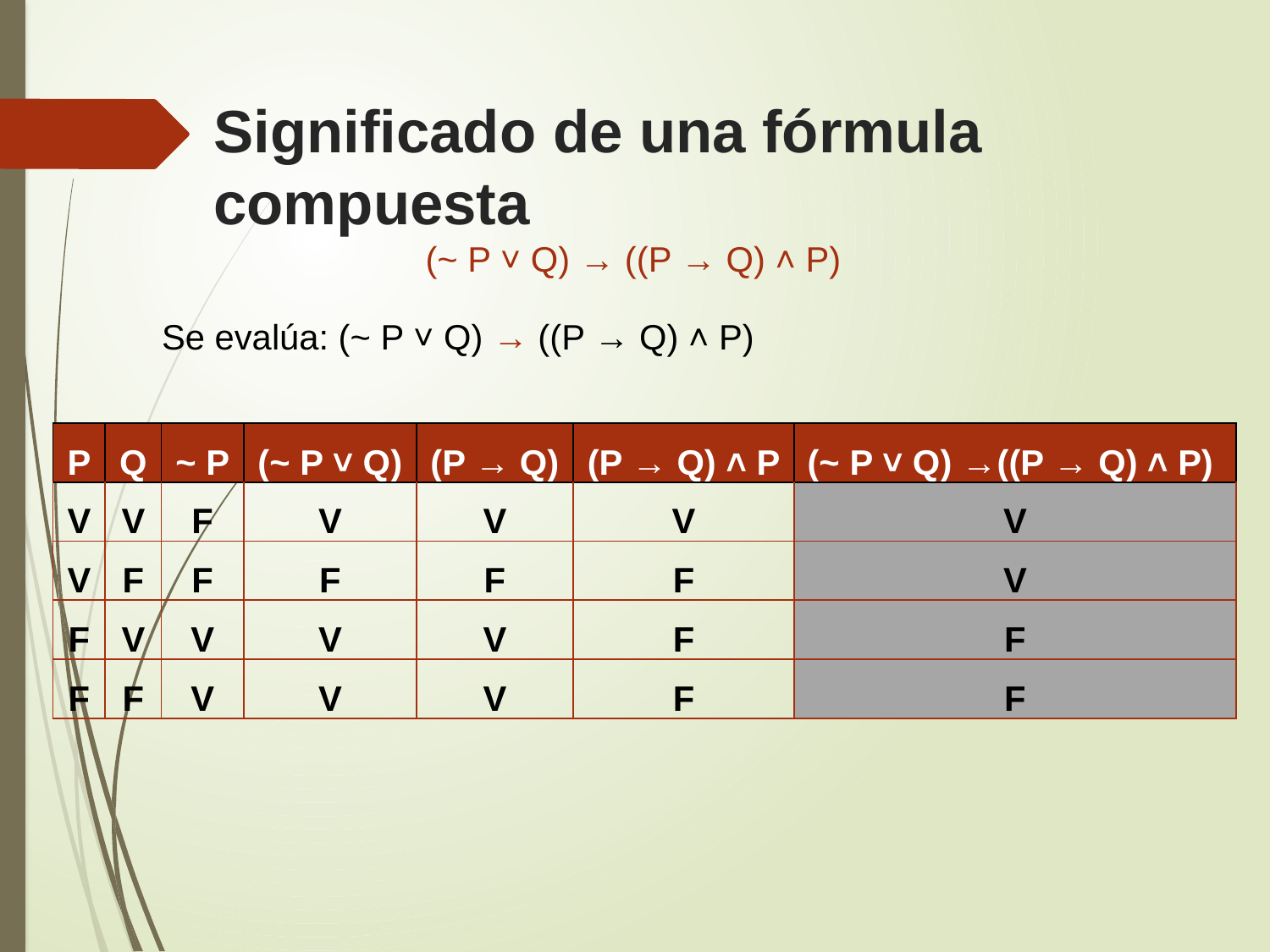

Significado de una fórmula compuesta
 (~ P ˅ Q) → ((P → Q) ˄ P)
 Se evalúa: (~ P ˅ Q) → ((P → Q) ˄ P)
| P | Q | ~ P | (~ P ˅ Q) | (P → Q) | (P → Q) ˄ P | (~ P ˅ Q) →((P → Q) ˄ P) |
| --- | --- | --- | --- | --- | --- | --- |
| V | V | F | V | V | V | V |
| V | F | F | F | F | F | V |
| F | V | V | V | V | F | F |
| F | F | V | V | V | F | F |